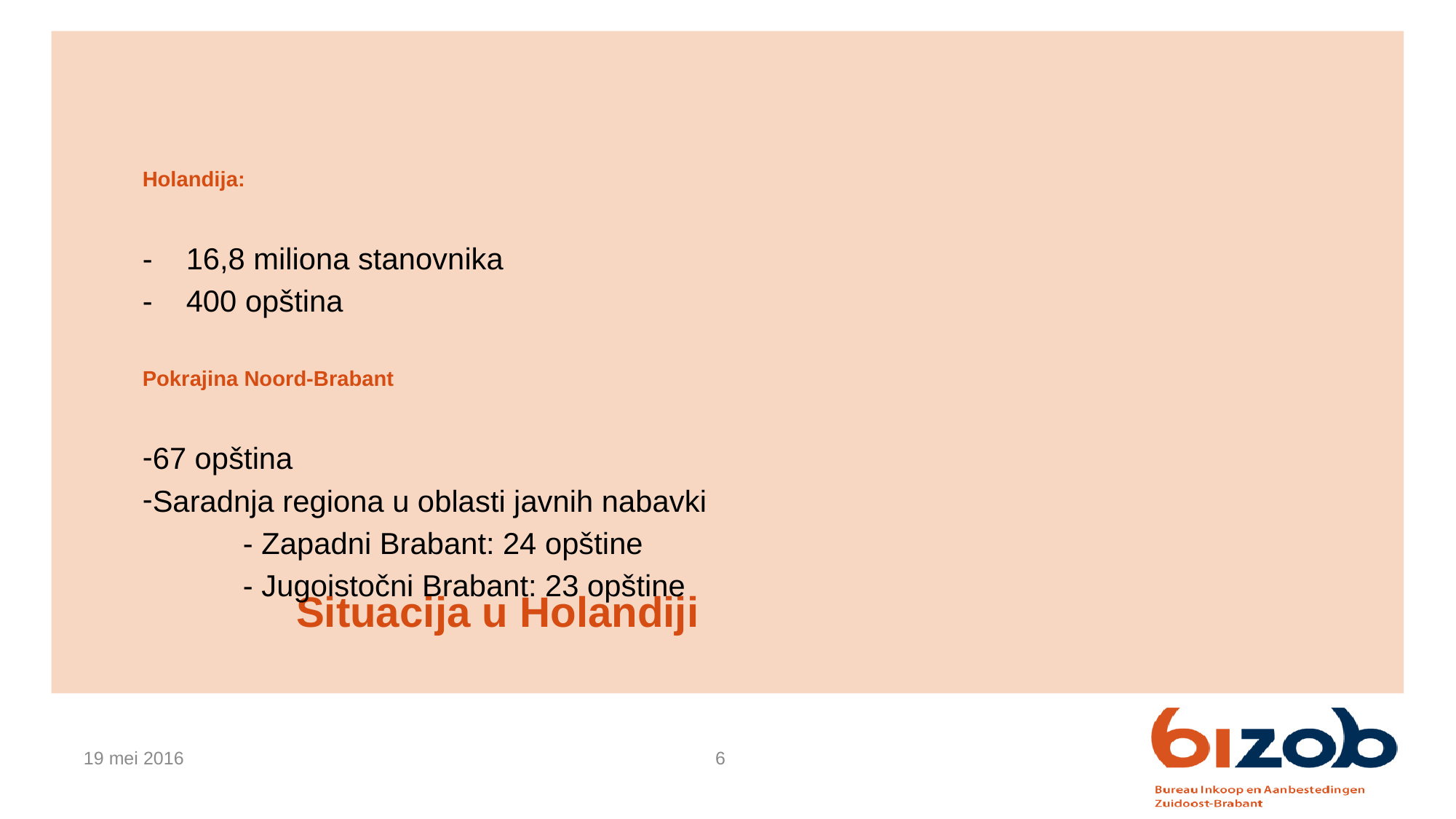

Situacija u Holandiji
Holandija:

-    16,8 miliona stanovnika
-    400 opština

Pokrajina Noord-Brabant

67 opština
Saradnja regiona u oblasti javnih nabavki
            - Zapadni Brabant: 24 opštine
            - Jugoistočni Brabant: 23 opštine
19 mei 2016